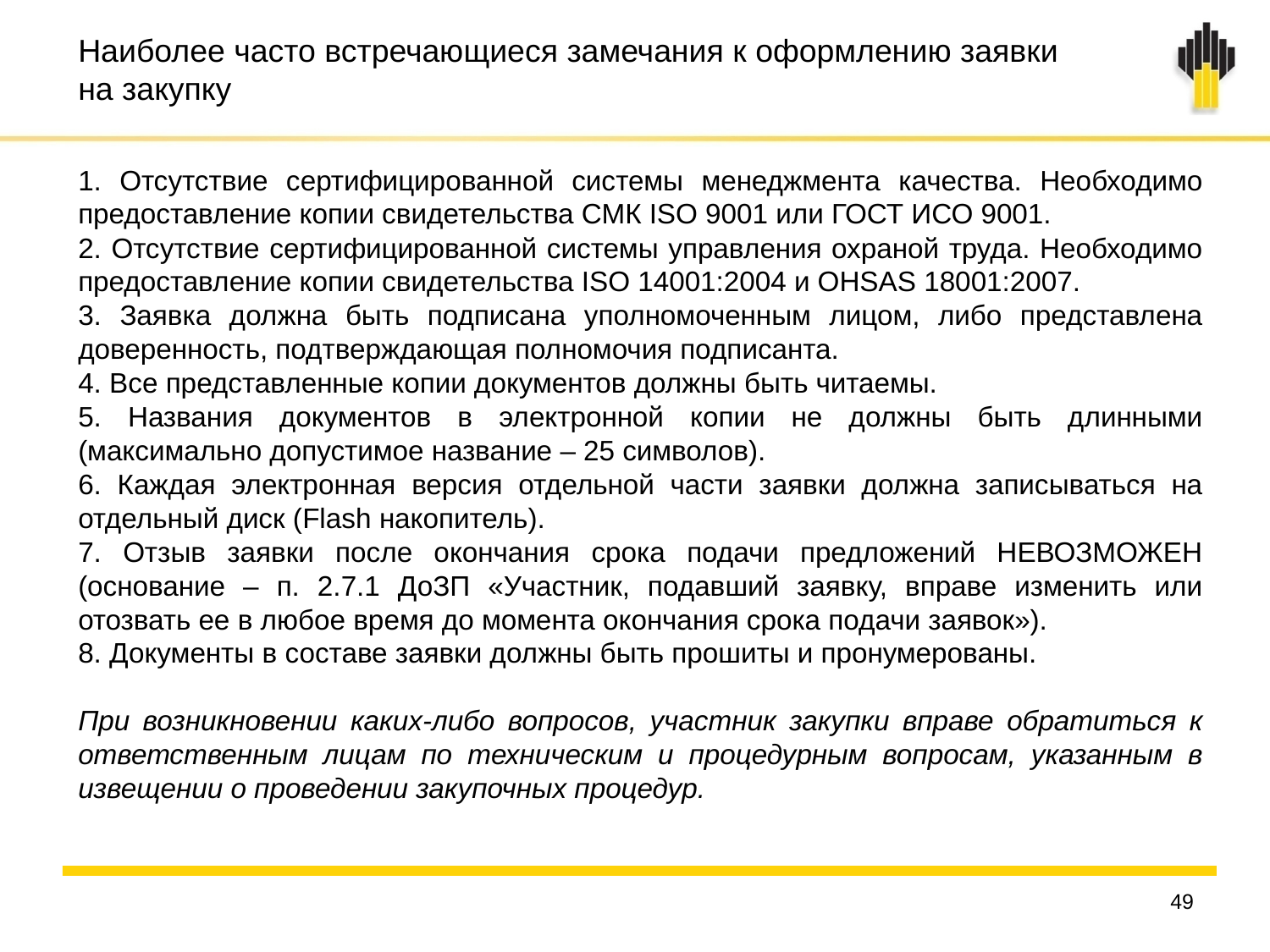

Наиболее часто встречающиеся замечания к оформлению заявки на закупку
1. Отсутствие сертифицированной системы менеджмента качества. Необходимо предоставление копии свидетельства СМК ISO 9001 или ГОСТ ИСО 9001.
2. Отсутствие сертифицированной системы управления охраной труда. Необходимо предоставление копии свидетельства ISO 14001:2004 и OHSAS 18001:2007.
3. Заявка должна быть подписана уполномоченным лицом, либо представлена доверенность, подтверждающая полномочия подписанта.
4. Все представленные копии документов должны быть читаемы.
5. Названия документов в электронной копии не должны быть длинными (максимально допустимое название – 25 символов).
6. Каждая электронная версия отдельной части заявки должна записываться на отдельный диск (Flash накопитель).
7. Отзыв заявки после окончания срока подачи предложений НЕВОЗМОЖЕН (основание – п. 2.7.1 ДоЗП «Участник, подавший заявку, вправе изменить или отозвать ее в любое время до момента окончания срока подачи заявок»).
8. Документы в составе заявки должны быть прошиты и пронумерованы.

При возникновении каких-либо вопросов, участник закупки вправе обратиться к ответственным лицам по техническим и процедурным вопросам, указанным в извещении о проведении закупочных процедур.

49